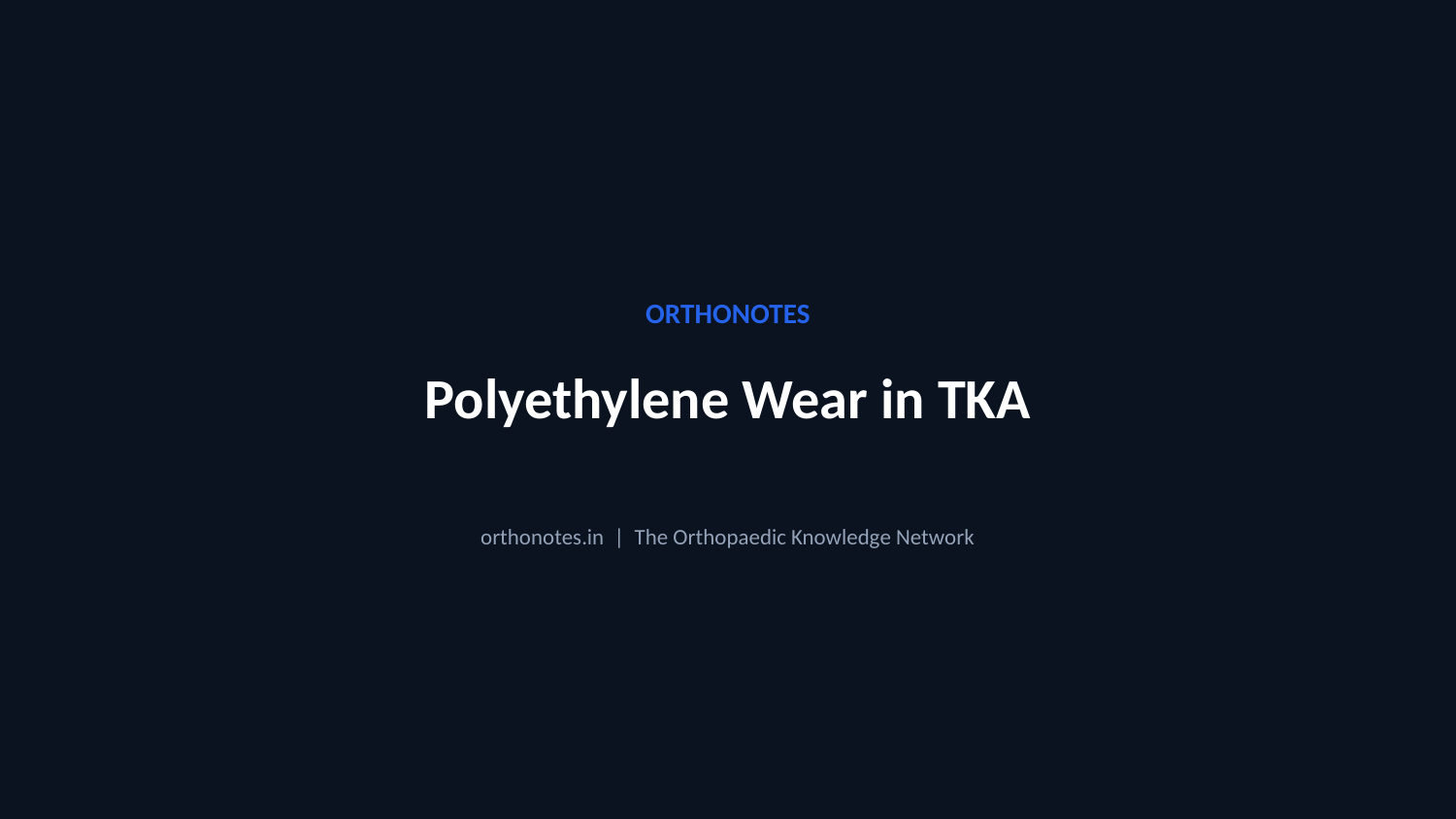

ORTHONOTES
Polyethylene Wear in TKA
orthonotes.in  |  The Orthopaedic Knowledge Network